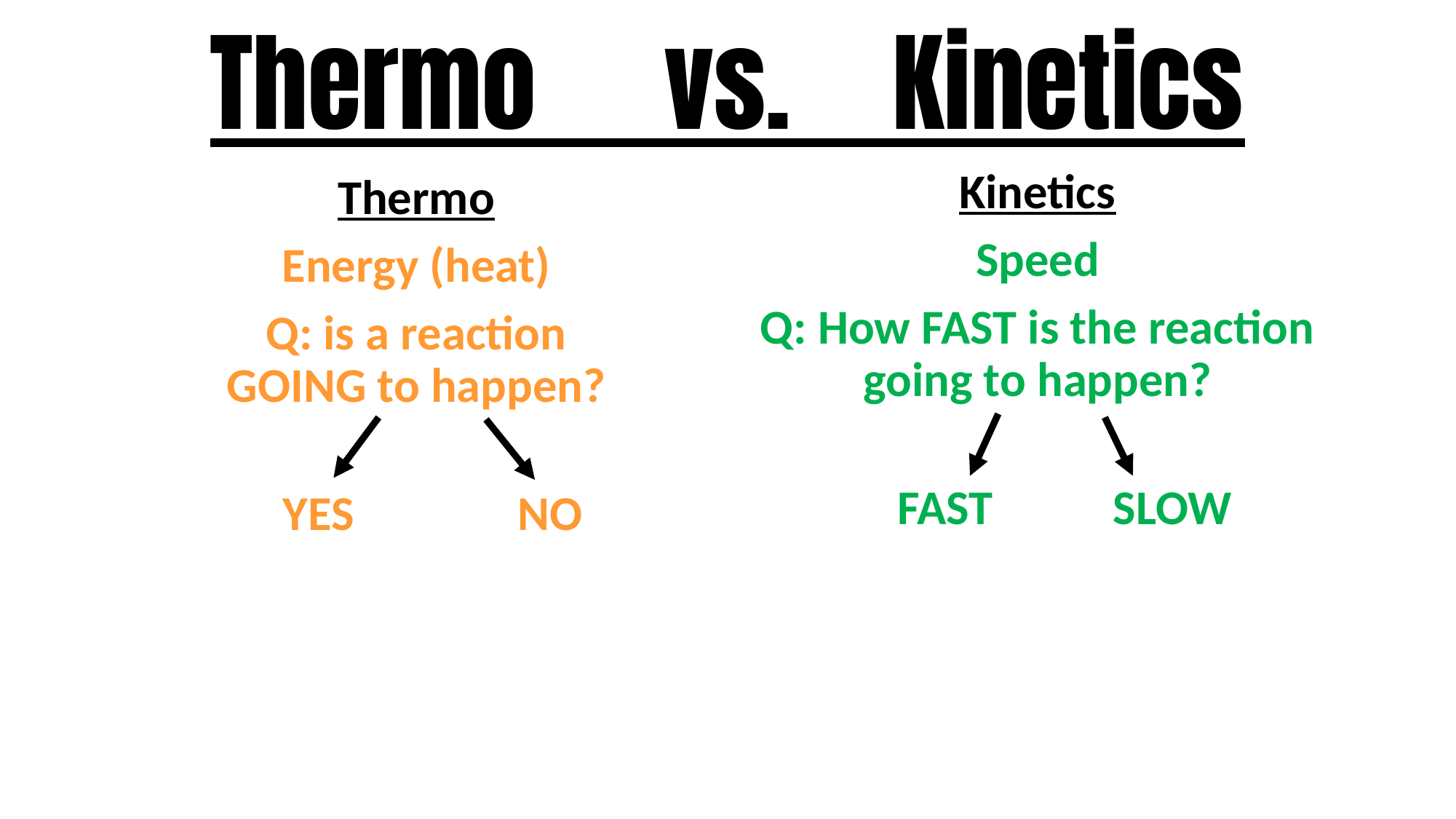

# Thermo     vs.    Kinetics
Kinetics
Speed
Q: How FAST is the reaction going to happen?

     FAST           SLOW
Thermo
Energy (heat)
Q: is a reaction GOING to happen?

   YES               NO